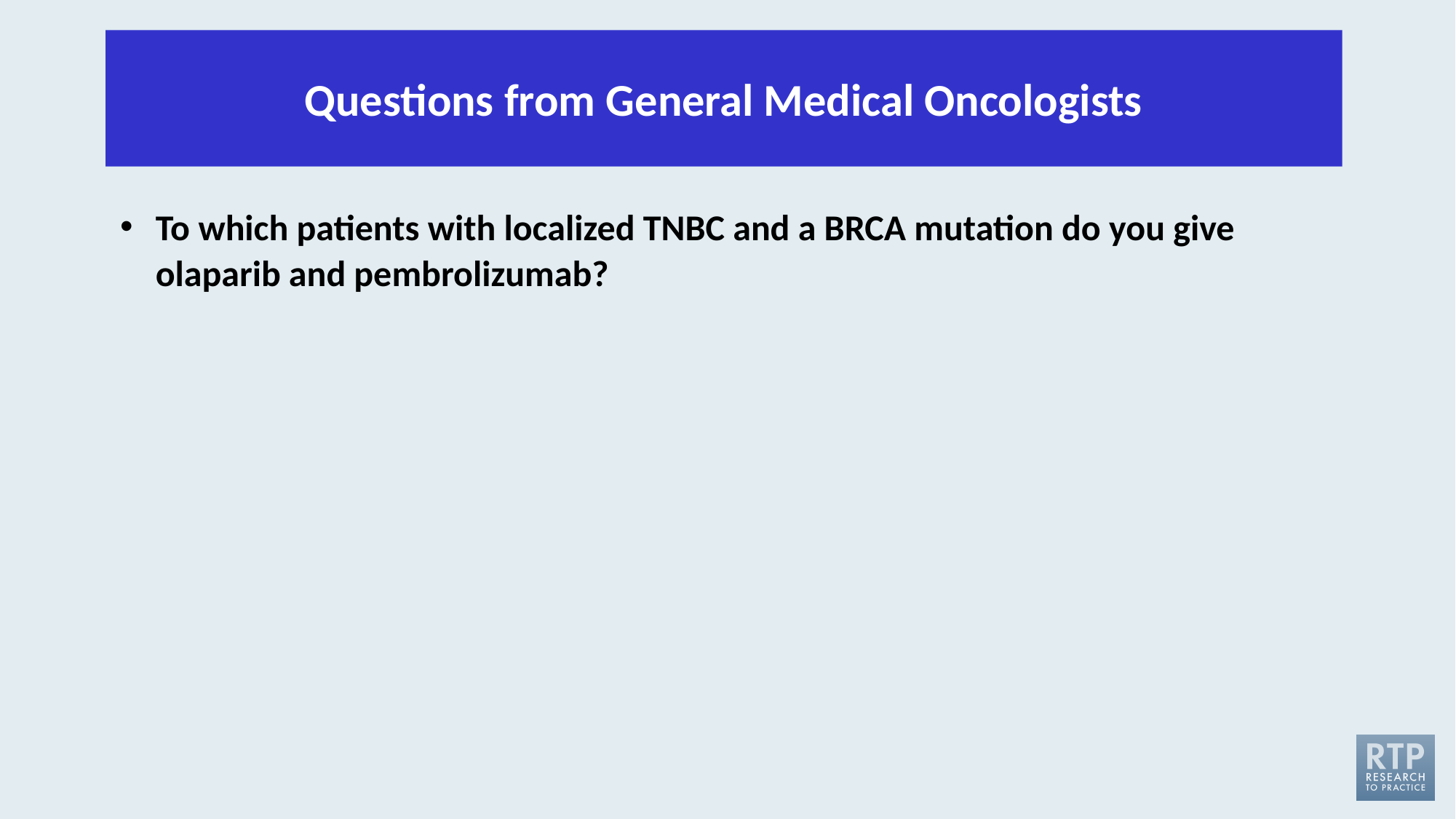

Questions from General Medical Oncologists
To which patients with localized TNBC and a BRCA mutation do you give olaparib and pembrolizumab?